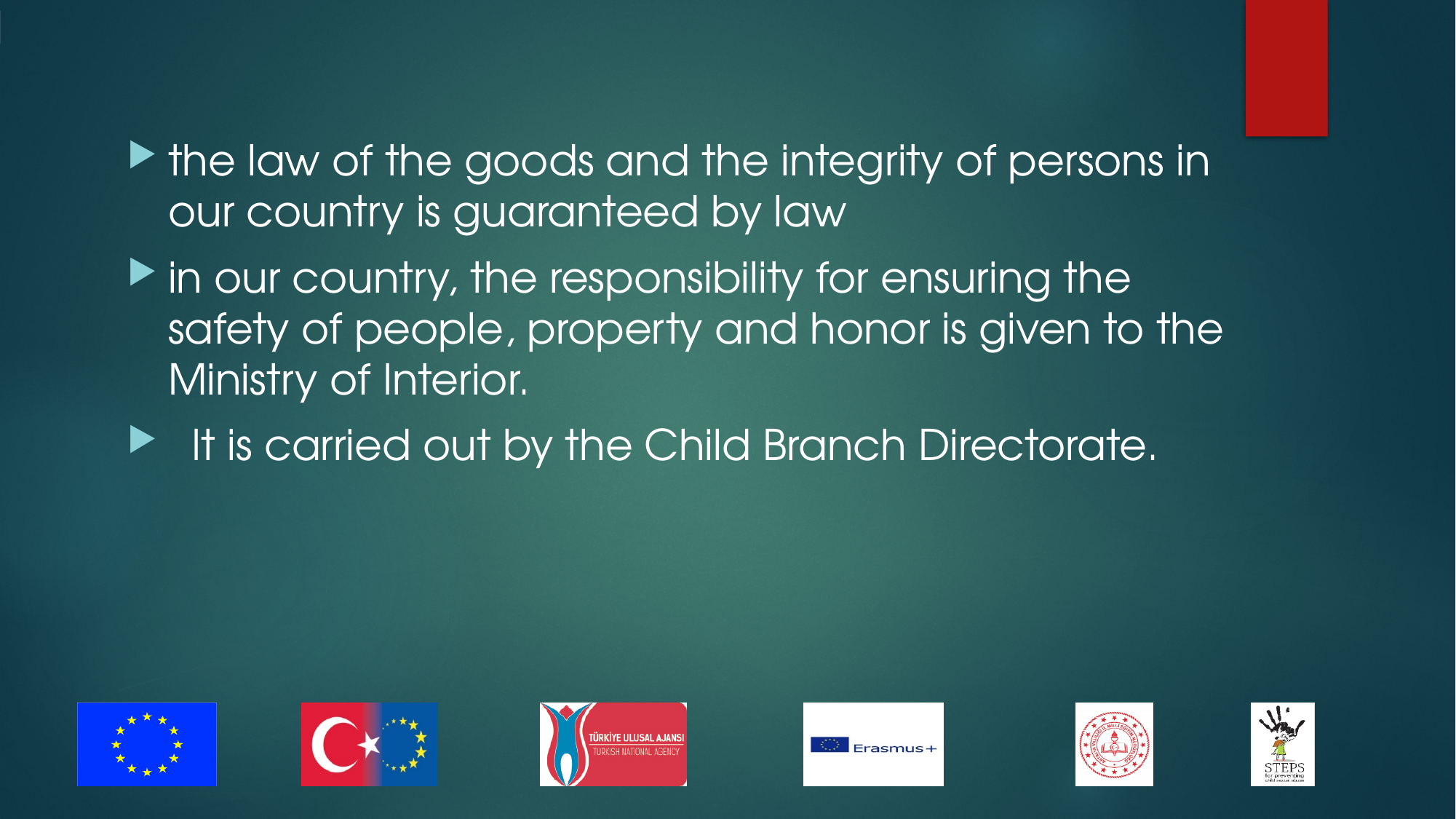

the law of the goods and the integrity of persons in our country is guaranteed by law
in our country, the responsibility for ensuring the safety of people, property and honor is given to the Ministry of Interior.
  It is carried out by the Child Branch Directorate.
#